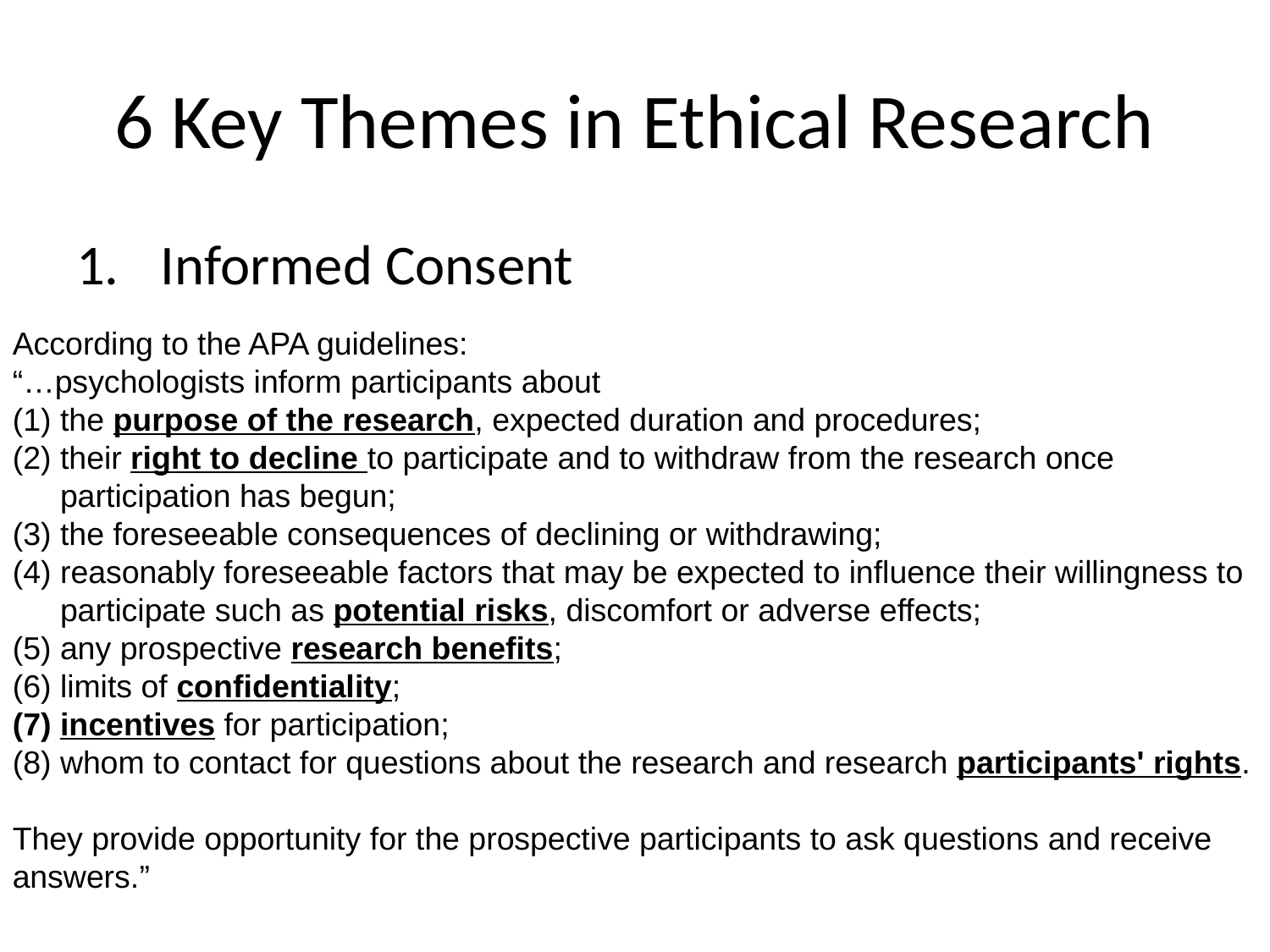

# 6 Key Themes in Ethical Research
Informed Consent

According to the APA guidelines:
“…psychologists inform participants about
the purpose of the research, expected duration and procedures;
their right to decline to participate and to withdraw from the research once participation has begun;
the foreseeable consequences of declining or withdrawing;
reasonably foreseeable factors that may be expected to influence their willingness to participate such as potential risks, discomfort or adverse effects;
any prospective research benefits;
limits of confidentiality;
incentives for participation;
whom to contact for questions about the research and research participants' rights.

They provide opportunity for the prospective participants to ask questions and receive answers.”